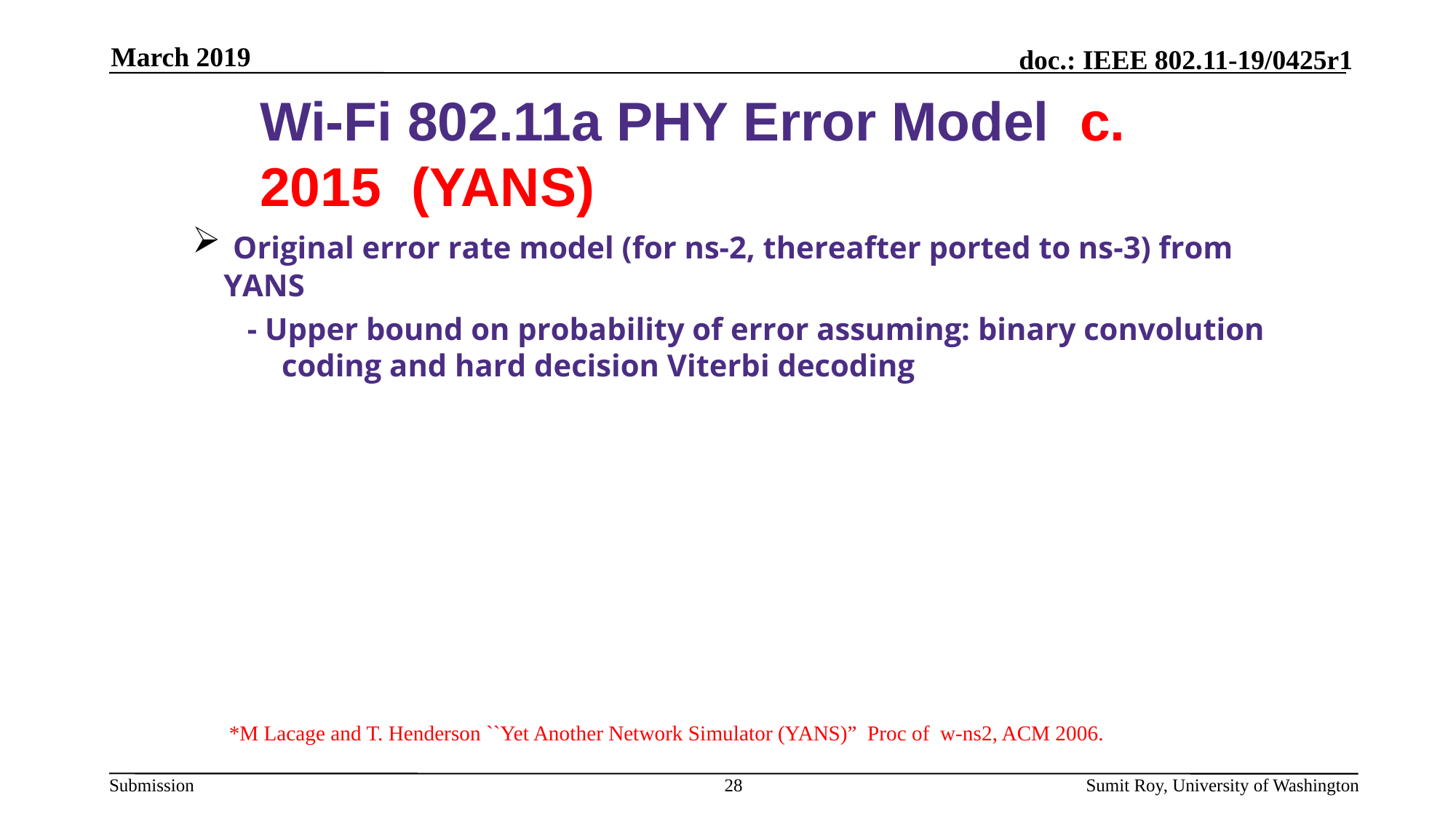

March 2019
# Wi-Fi 802.11a PHY Error Model  c. 2015  (YANS)

 Original error rate model (for ns-2, thereafter ported to ns-3) from YANS
- Upper bound on probability of error assuming: binary convolution coding and hard decision Viterbi decoding
*M Lacage and T. Henderson ``Yet Another Network Simulator (YANS)”  Proc of  w-ns2, ACM 2006.
28
Sumit Roy, University of Washington